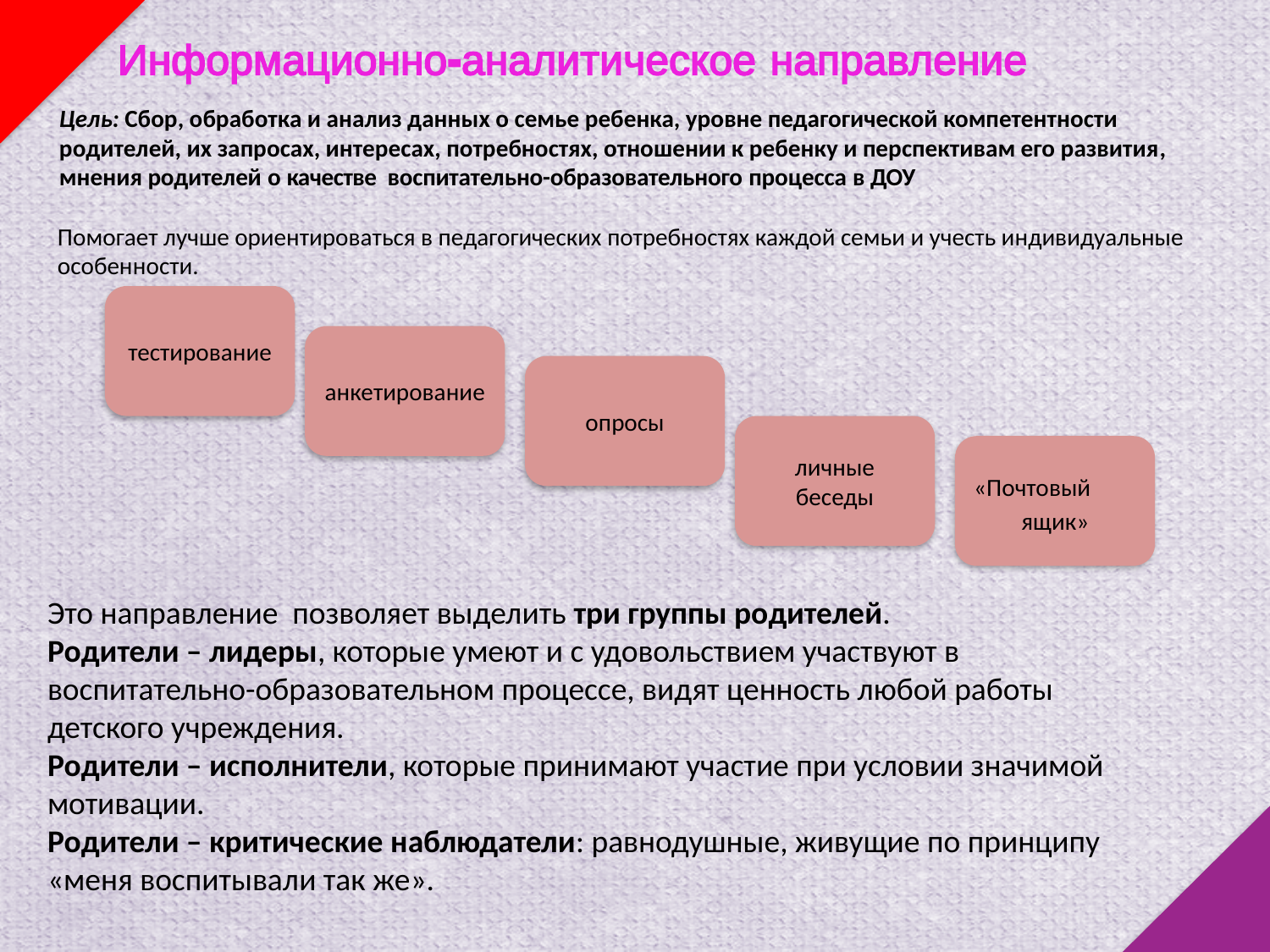

Информационно-аналитическое направление

Цель: Сбор, обработка и анализ данных о семье ребенка, уровне педагогической компетентности родителей, их запросах, интересах, потребностях, отношении к ребенку и перспективам его развития, мнения родителей о качестве  воспитательно-образовательного процесса в ДОУ

Помогает лучше ориентироваться в педагогических потребностях каждой семьи и учесть индивидуальные особенности.

тестирование
анкетирование
опросы
личные беседы
«Почтовый ящик»
Это направление  позволяет выделить три группы родителей.
Родители – лидеры, которые умеют и с удовольствием участвуют в воспитательно-образовательном процессе, видят ценность любой работы детского учреждения.
Родители – исполнители, которые принимают участие при условии значимой мотивации.
Родители – критические наблюдатели: равнодушные, живущие по принципу «меня воспитывали так же».